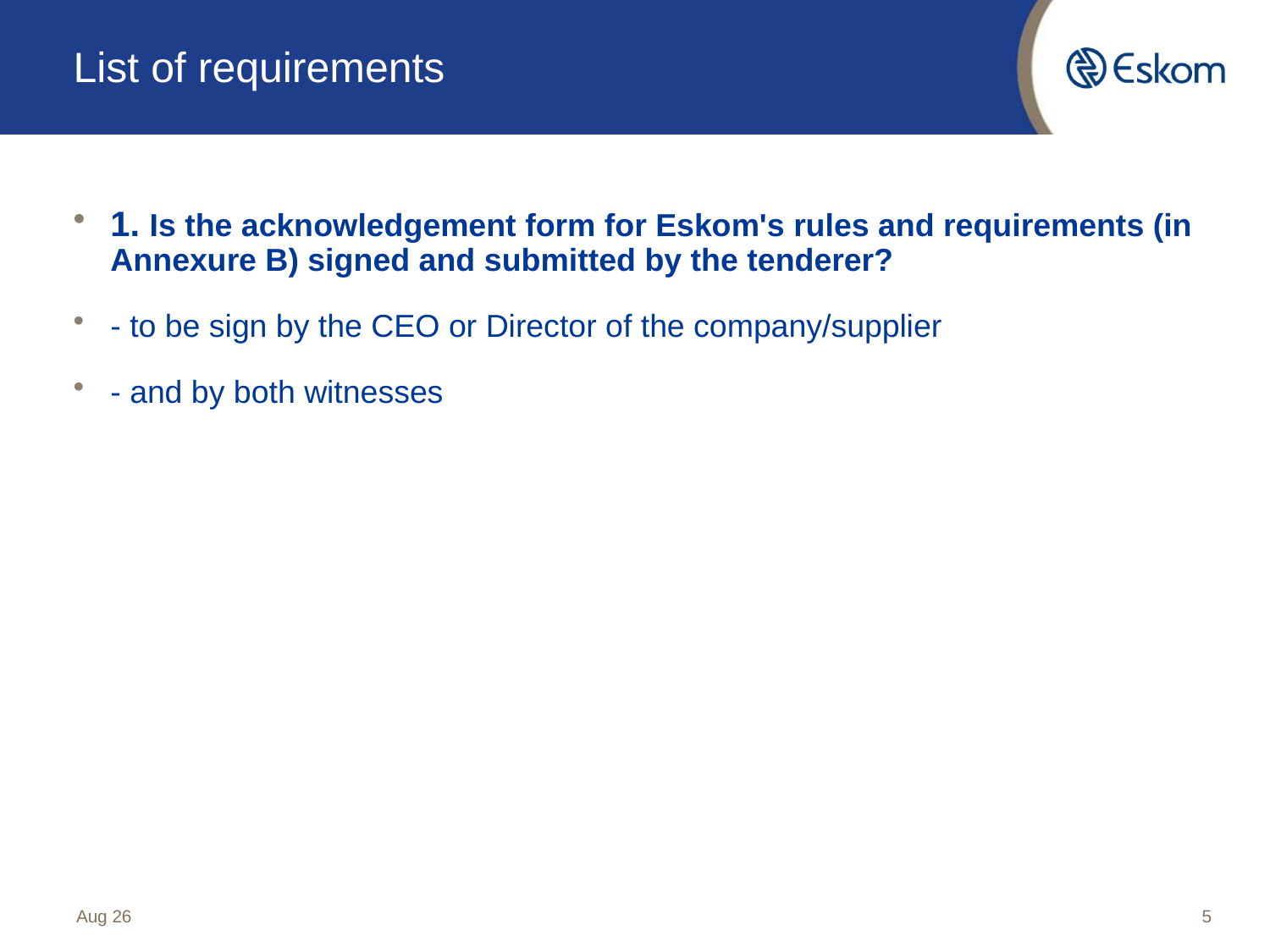

# List of requirements
1. Is the acknowledgement form for Eskom's rules and requirements (in Annexure B) signed and submitted by the tenderer?
- to be sign by the CEO or Director of the company/supplier
- and by both witnesses
Aug 26
5